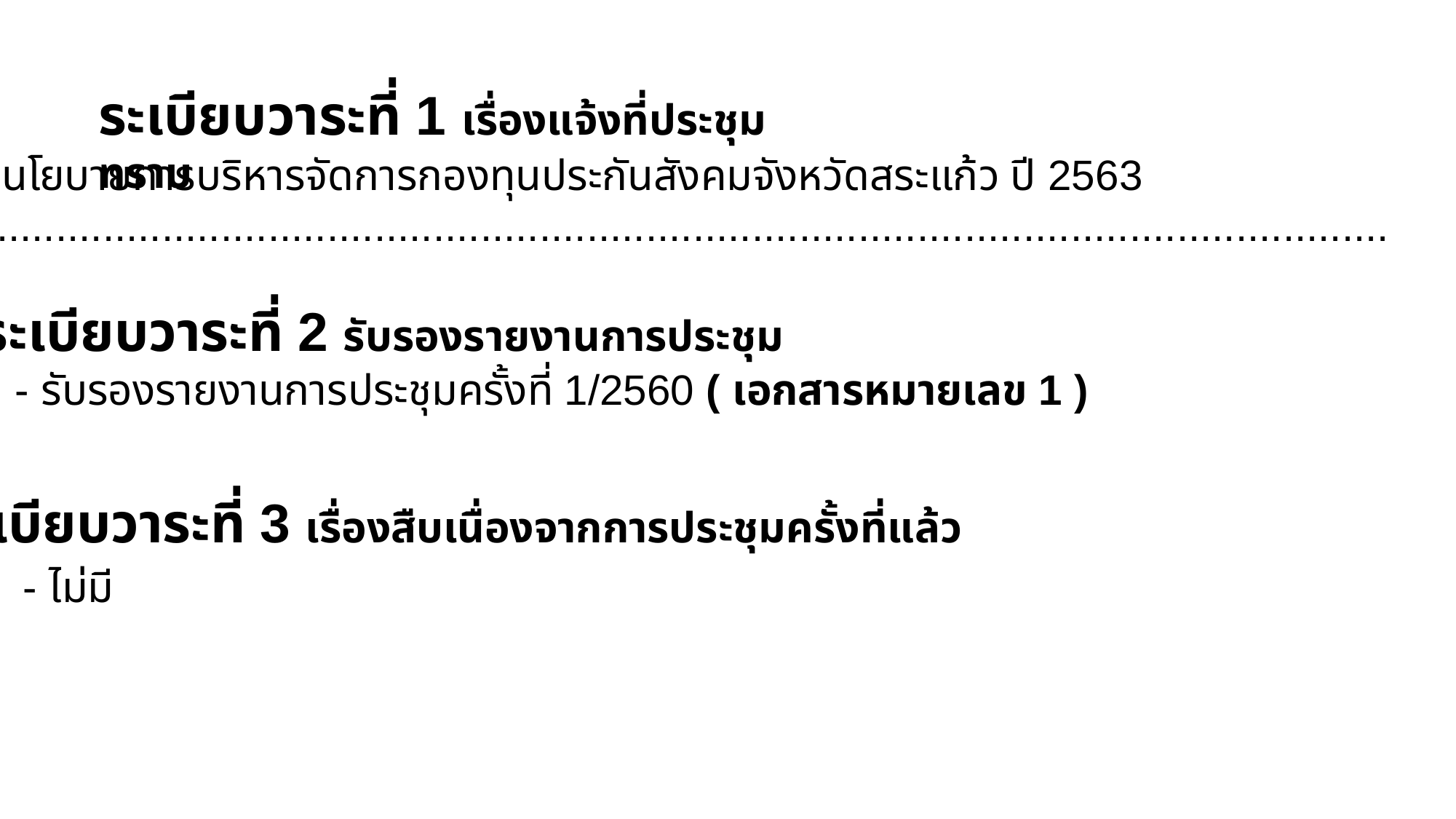

ระเบียบวาระที่ 1 เรื่องแจ้งที่ประชุมทราบ
1.1 มอบนโยบายการบริหารจัดการกองทุนประกันสังคมจังหวัดสระแก้ว ปี 2563
1.2 ............................................................................................................................
ระเบียบวาระที่ 2 รับรองรายงานการประชุม
- รับรองรายงานการประชุมครั้งที่ 1/2560 ( เอกสารหมายเลข 1 )
ระเบียบวาระที่ 3 เรื่องสืบเนื่องจากการประชุมครั้งที่แล้ว
      - ไม่มี